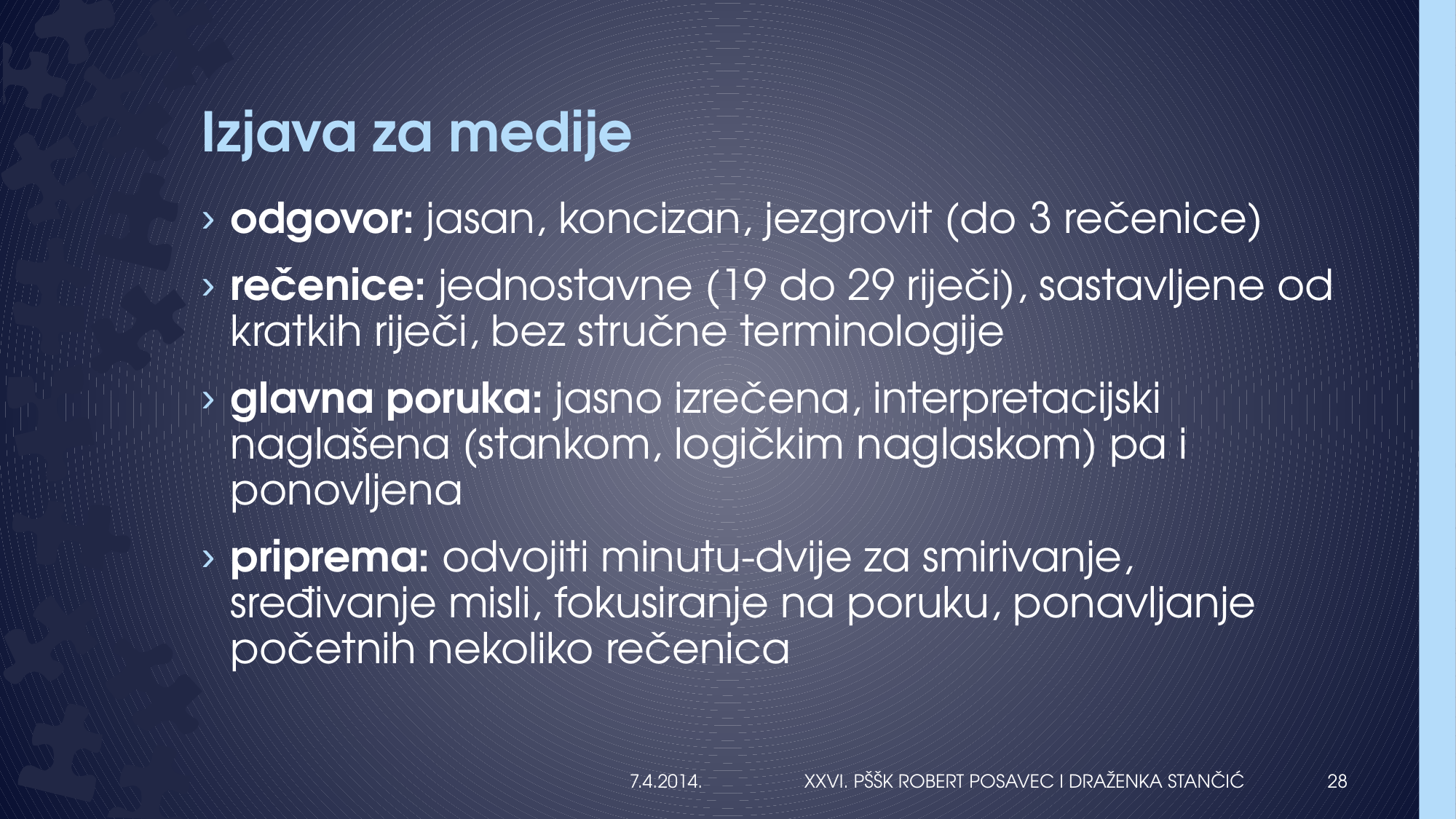

# Izjava za medije
odgovor: jasan, koncizan, jezgrovit (do 3 rečenice)
rečenice: jednostavne (19 do 29 riječi), sastavljene od kratkih riječi, bez stručne terminologije
glavna poruka: jasno izrečena, interpretacijski naglašena (stankom, logičkim naglaskom) pa i ponovljena
priprema: odvojiti minutu-dvije za smirivanje, sređivanje misli, fokusiranje na poruku, ponavljanje početnih nekoliko rečenica
7.4.2014.
XXVI. PŠŠK Robert Posavec i Draženka Stančić
28